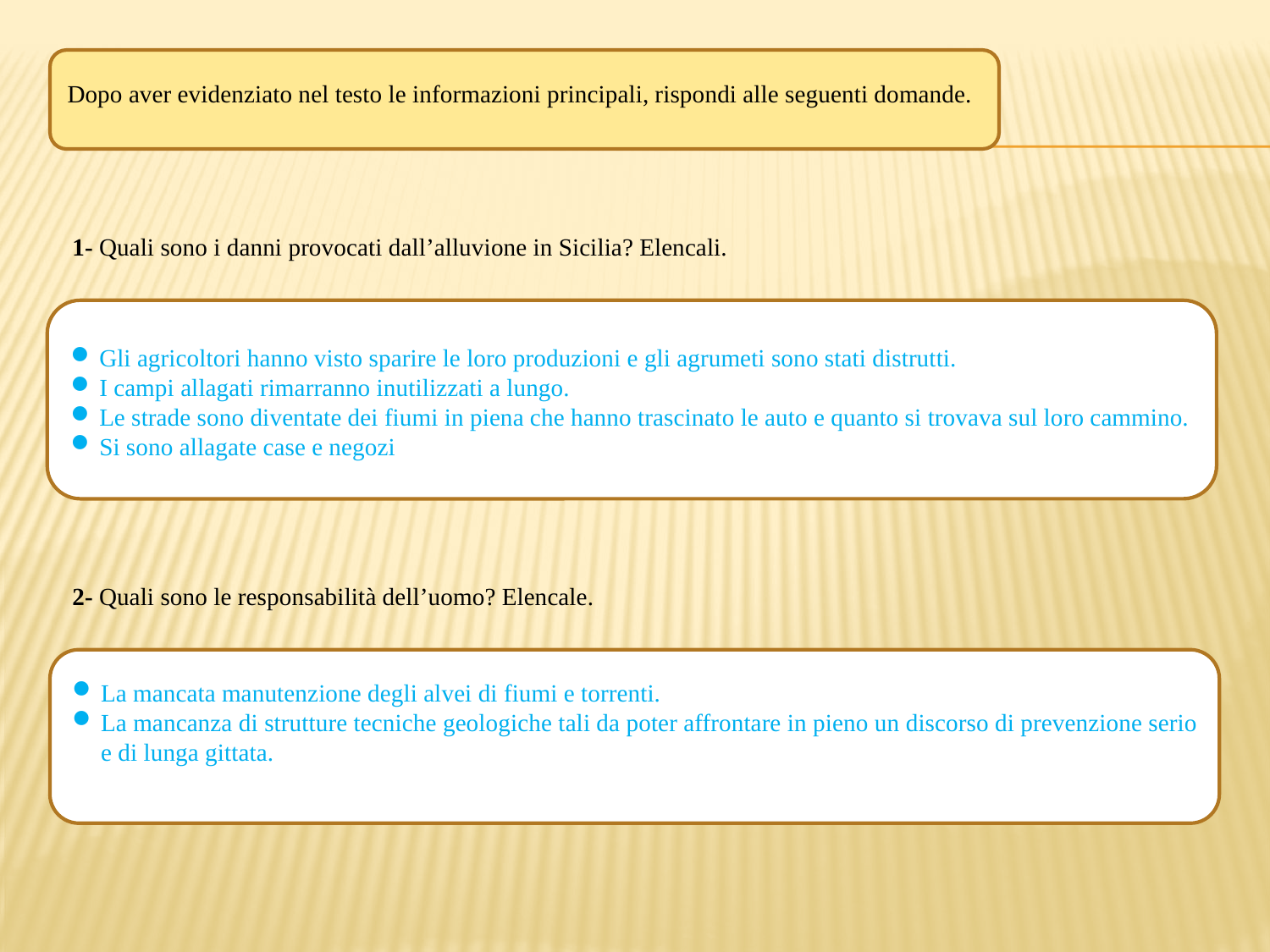

Dopo aver evidenziato nel testo le informazioni principali, rispondi alle seguenti domande.

1- Quali sono i danni provocati dall’alluvione in Sicilia? Elencali.

Gli agricoltori hanno visto sparire le loro produzioni e gli agrumeti sono stati distrutti.
I campi allagati rimarranno inutilizzati a lungo.
Le strade sono diventate dei fiumi in piena che hanno trascinato le auto e quanto si trovava sul loro cammino.
Si sono allagate case e negozi

2- Quali sono le responsabilità dell’uomo? Elencale.
La mancata manutenzione degli alvei di fiumi e torrenti.
La mancanza di strutture tecniche geologiche tali da poter affrontare in pieno un discorso di prevenzione serio e di lunga gittata.